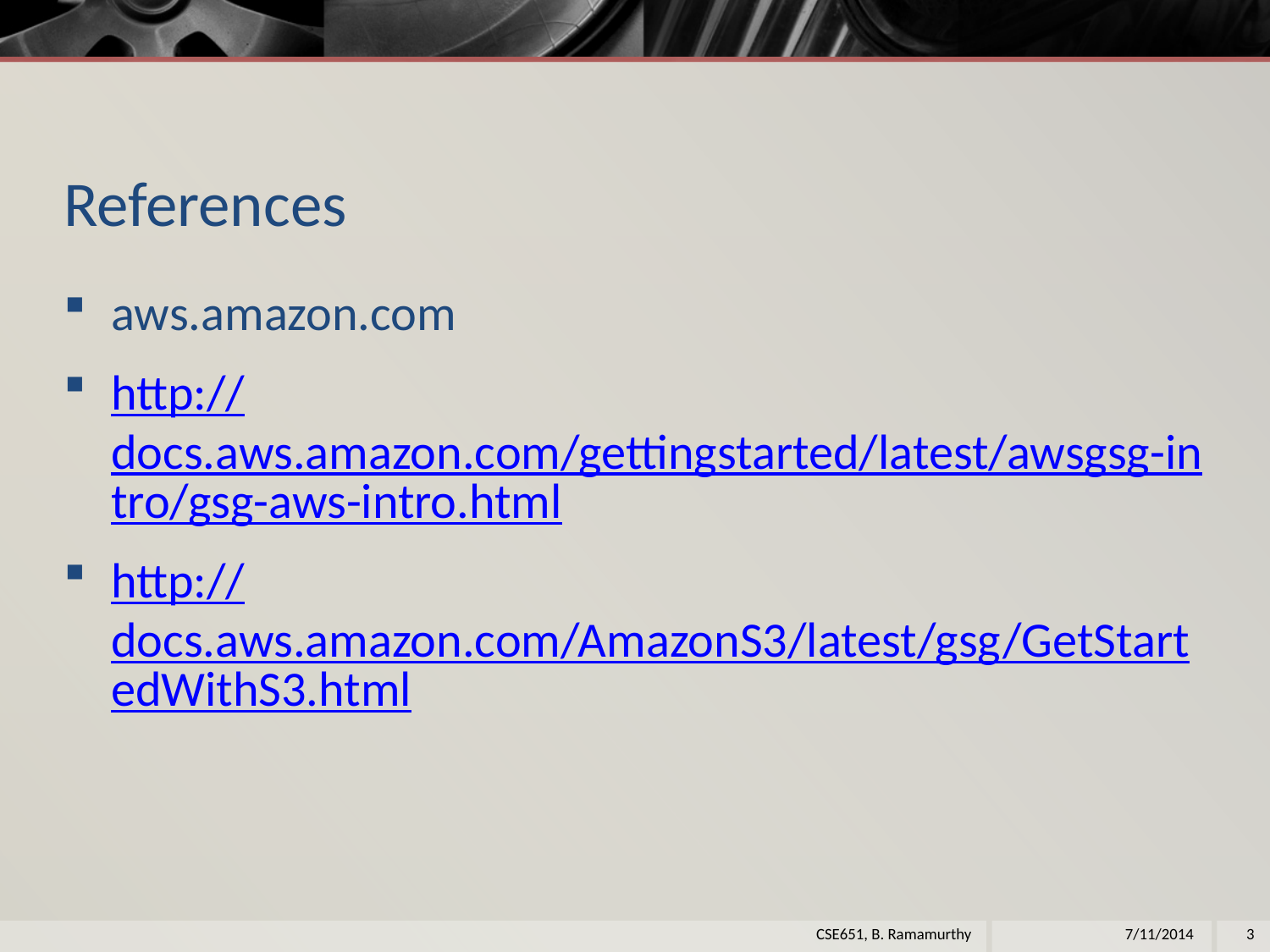

# References
aws.amazon.com
http://docs.aws.amazon.com/gettingstarted/latest/awsgsg-intro/gsg-aws-intro.html
http://docs.aws.amazon.com/AmazonS3/latest/gsg/GetStartedWithS3.html

CSE651, B. Ramamurthy
7/11/2014
3